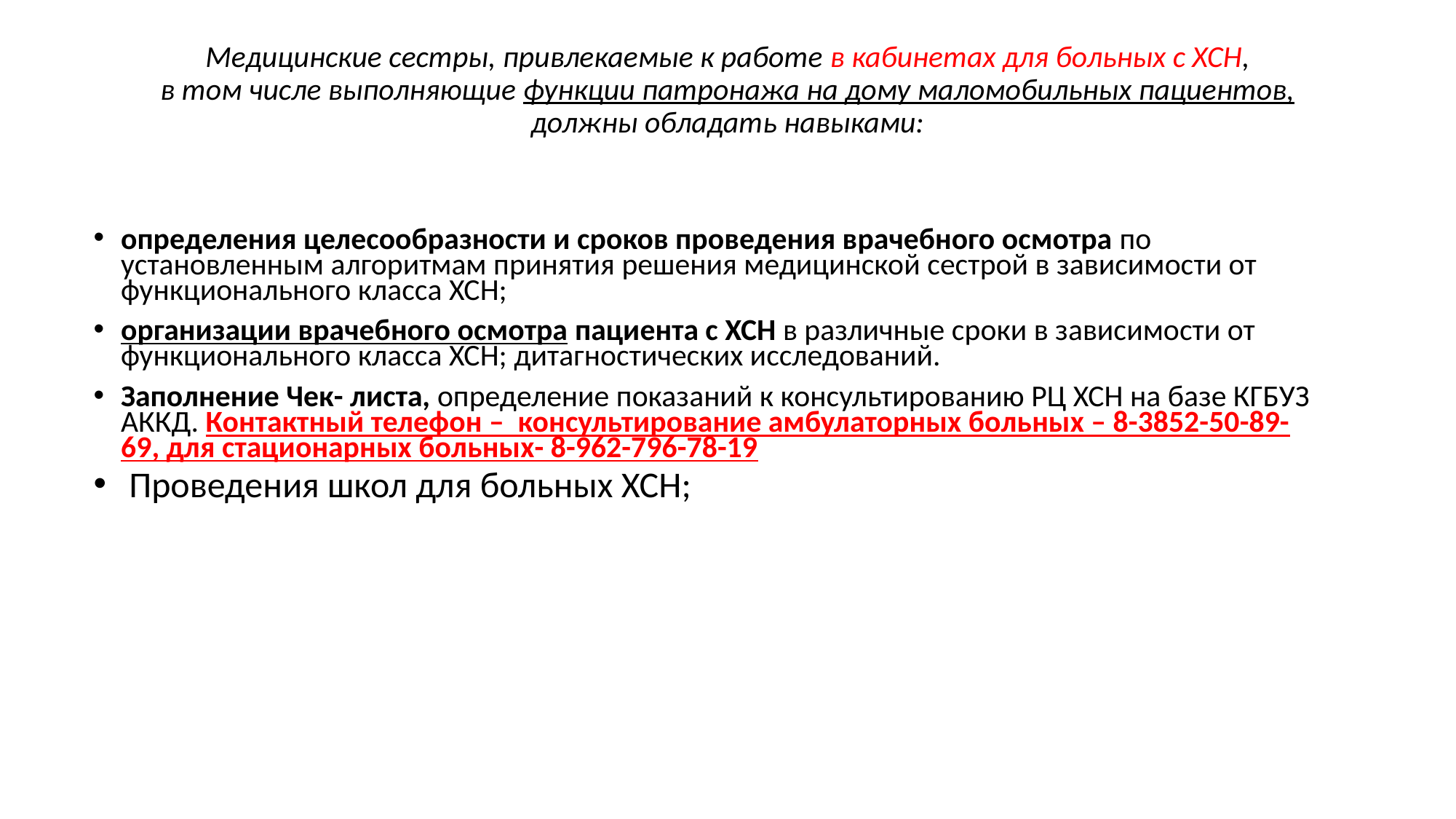

Медицинские сестры, привлекаемые к работе в кабинетах для больных с ХСН,
в том числе выполняющие функции патронажа на дому маломобильных пациентов, должны обладать навыками:
определения целесообразности и сроков проведения врачебного осмотра по установленным алгоритмам принятия решения медицинской сестрой в зависимости от функционального класса ХСН;
организации врачебного осмотра пациента с ХСН в различные сроки в зависимости от функционального класса ХСН; дитагностических исследований.
Заполнение Чек- листа, определение показаний к консультированию РЦ ХСН на базе КГБУЗ АККД. Контактный телефон –  консультирование амбулаторных больных – 8-3852-50-89-69, для стационарных больных- 8-962-796-78-19
 Проведения школ для больных ХСН;